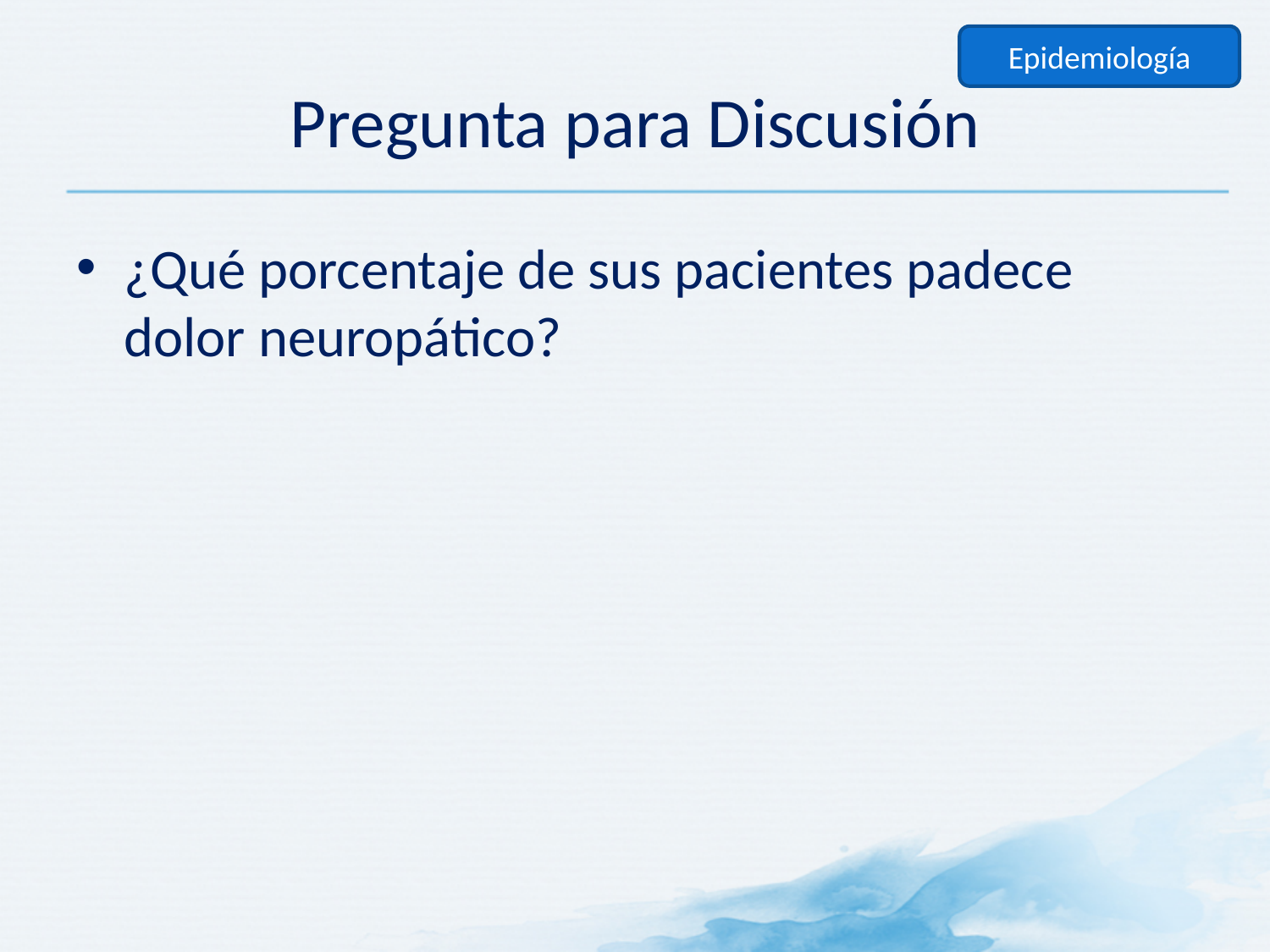

Epidemiología
# Pregunta para Discusión
¿Qué porcentaje de sus pacientes padece dolor neuropático?